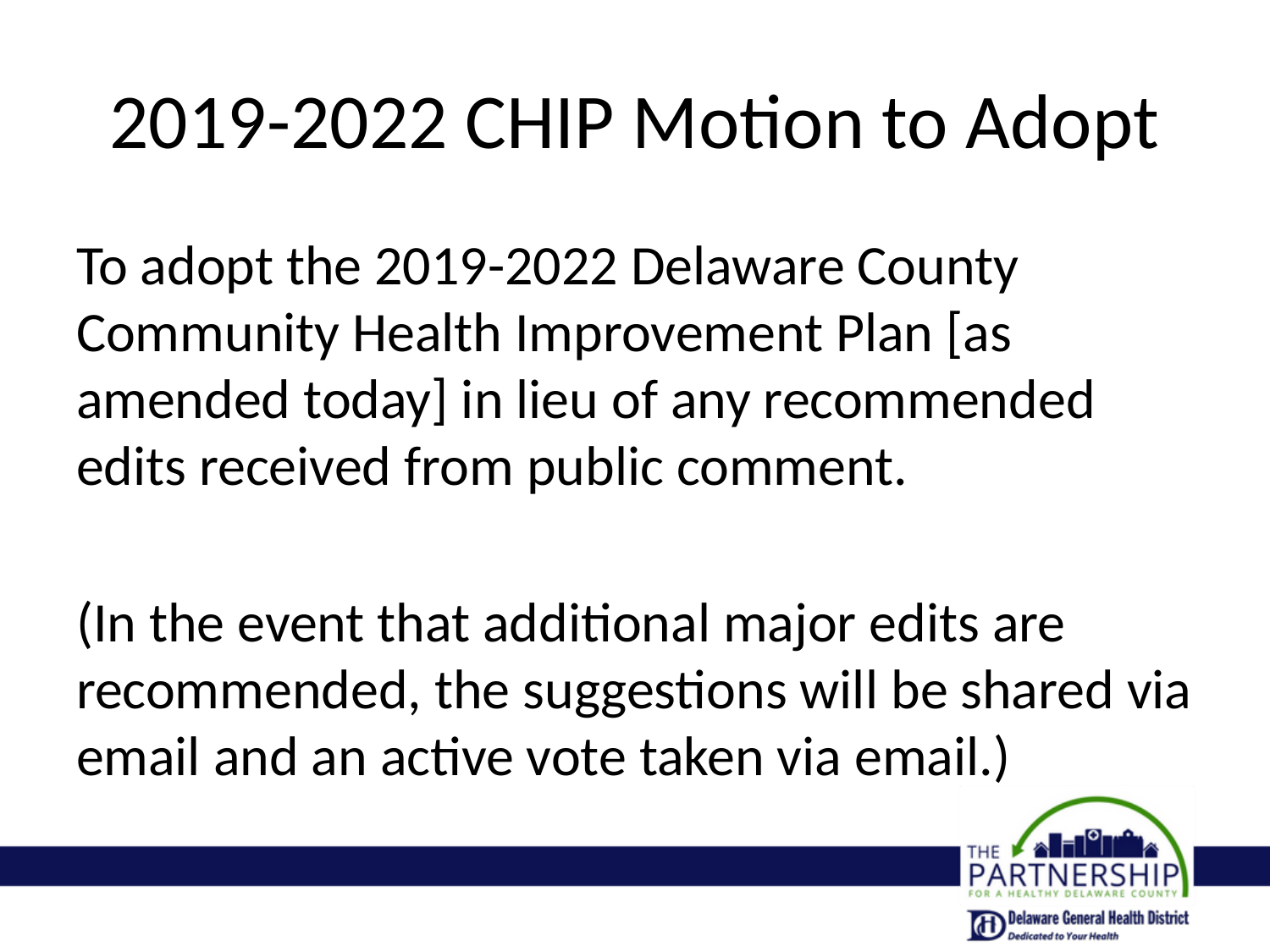

# 2019-2022 CHIP Motion to Adopt
To adopt the 2019-2022 Delaware County Community Health Improvement Plan [as amended today] in lieu of any recommended edits received from public comment.

(In the event that additional major edits are recommended, the suggestions will be shared via email and an active vote taken via email.)